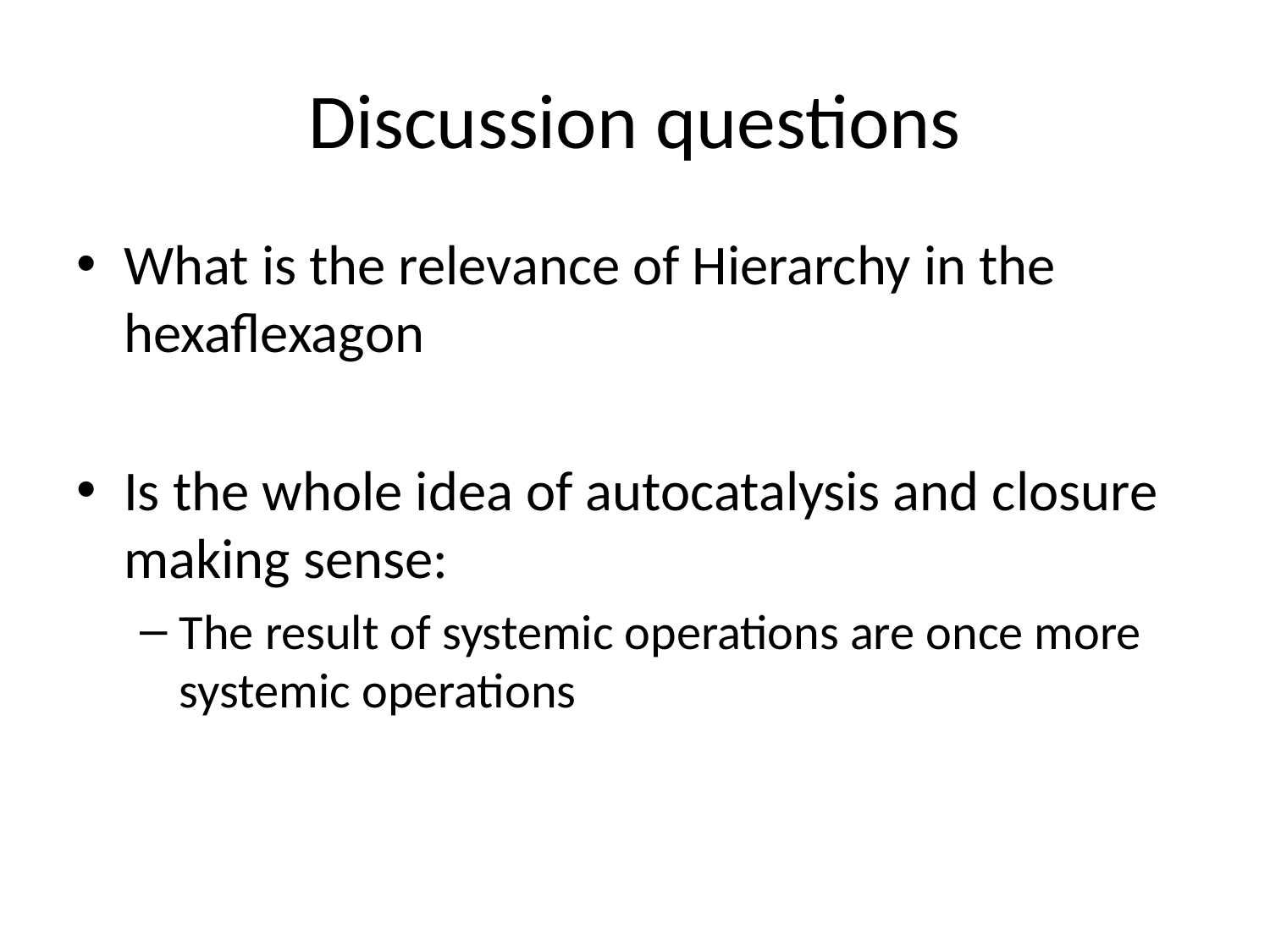

# Discussion questions
What is the relevance of Hierarchy in the hexaflexagon

Is the whole idea of autocatalysis and closure making sense:
The result of systemic operations are once more systemic operations